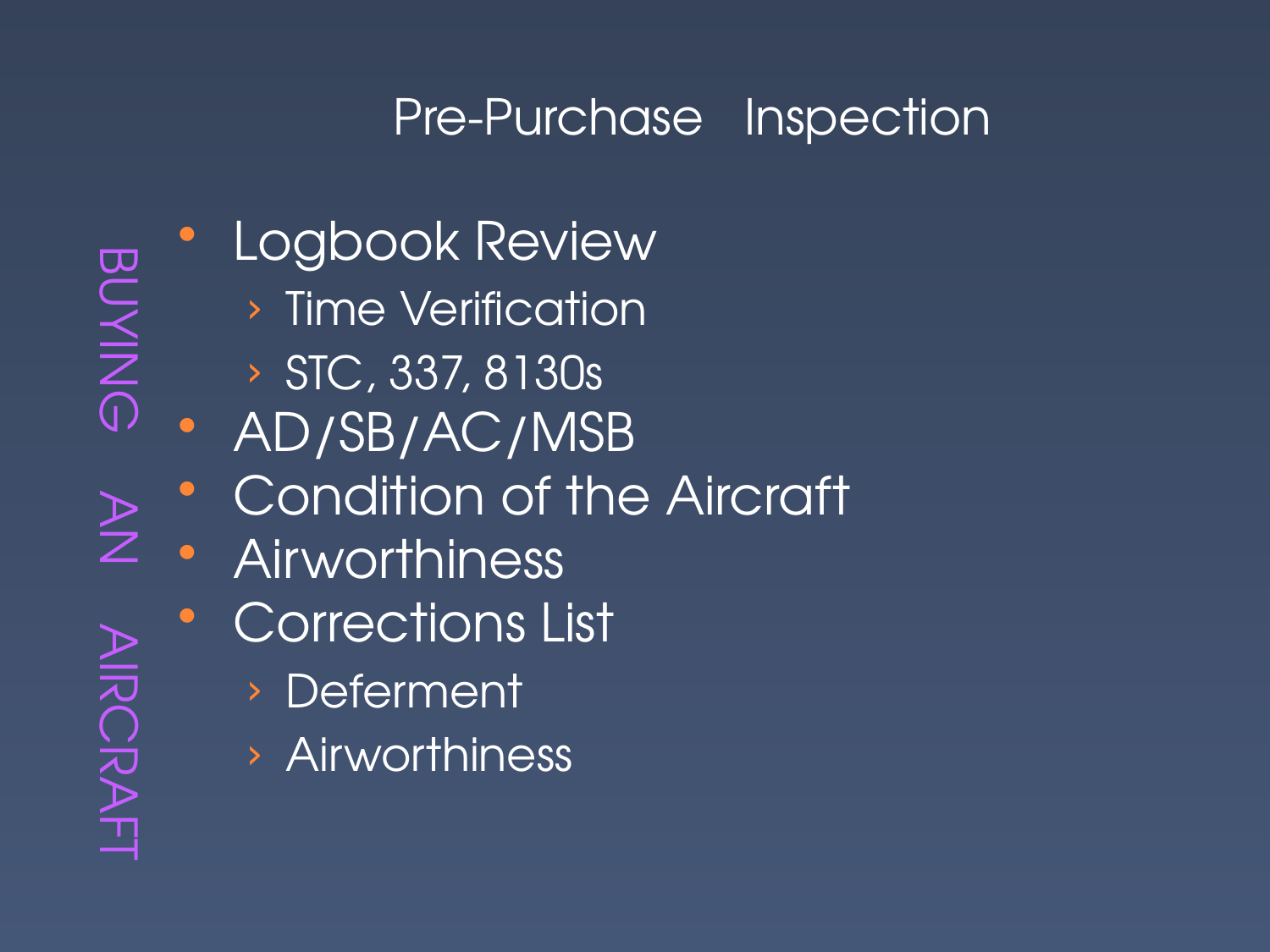

# buying    an    aircraft
Pre-Purchase   Inspection
Logbook Review
Time Verification
STC, 337, 8130s
AD/SB/AC/MSB
Condition of the Aircraft
Airworthiness
Corrections List
Deferment
Airworthiness